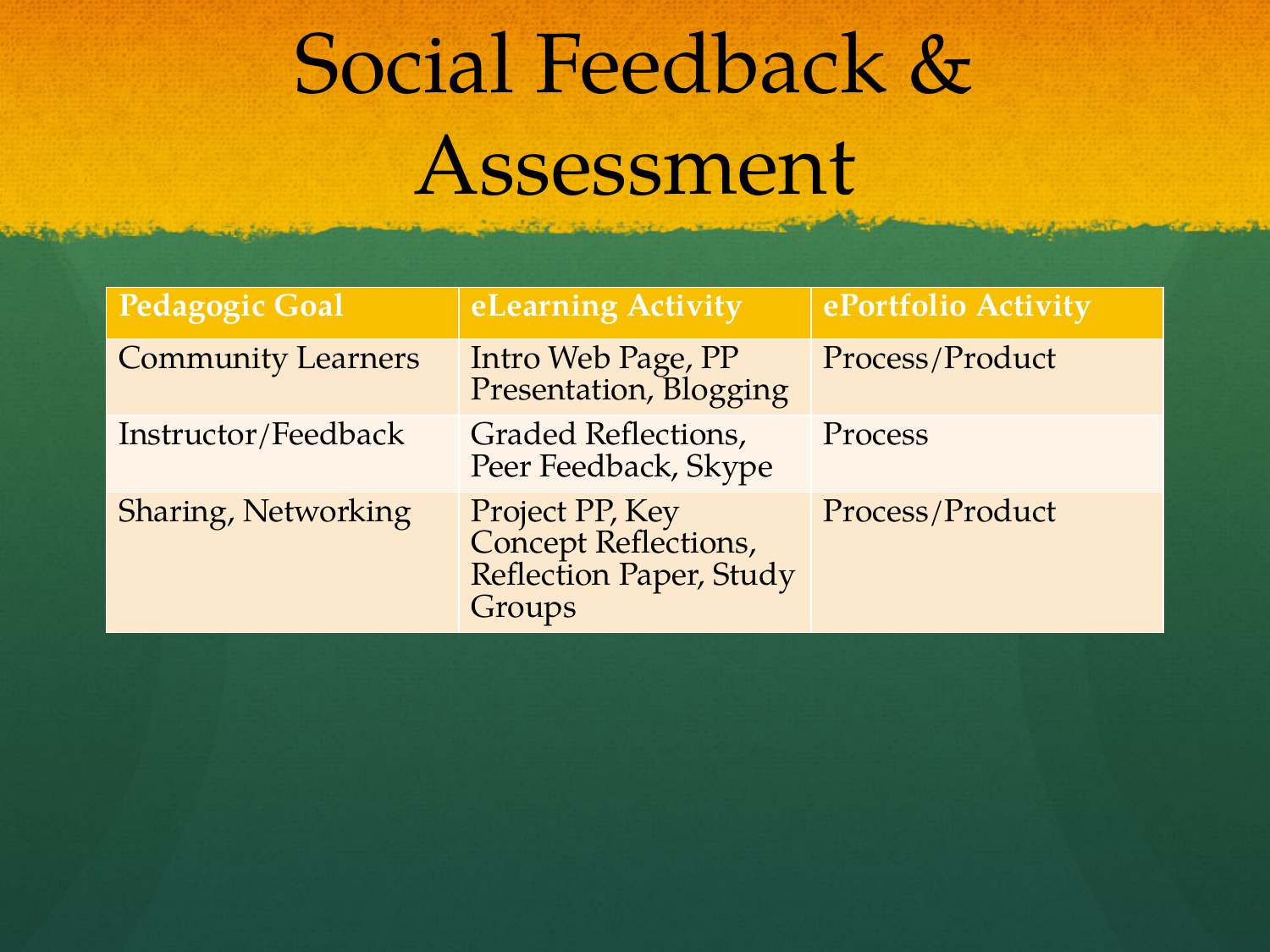

# Social Feedback & Assessment
| Pedagogic Goal | eLearning Activity | ePortfolio Activity |
| --- | --- | --- |
| Community Learners | Intro Web Page, PP Presentation, Blogging | Process/Product |
| Instructor/Feedback | Graded Reflections, Peer Feedback, Skype | Process |
| Sharing, Networking | Project PP, Key Concept Reflections, Reflection Paper, Study Groups | Process/Product |